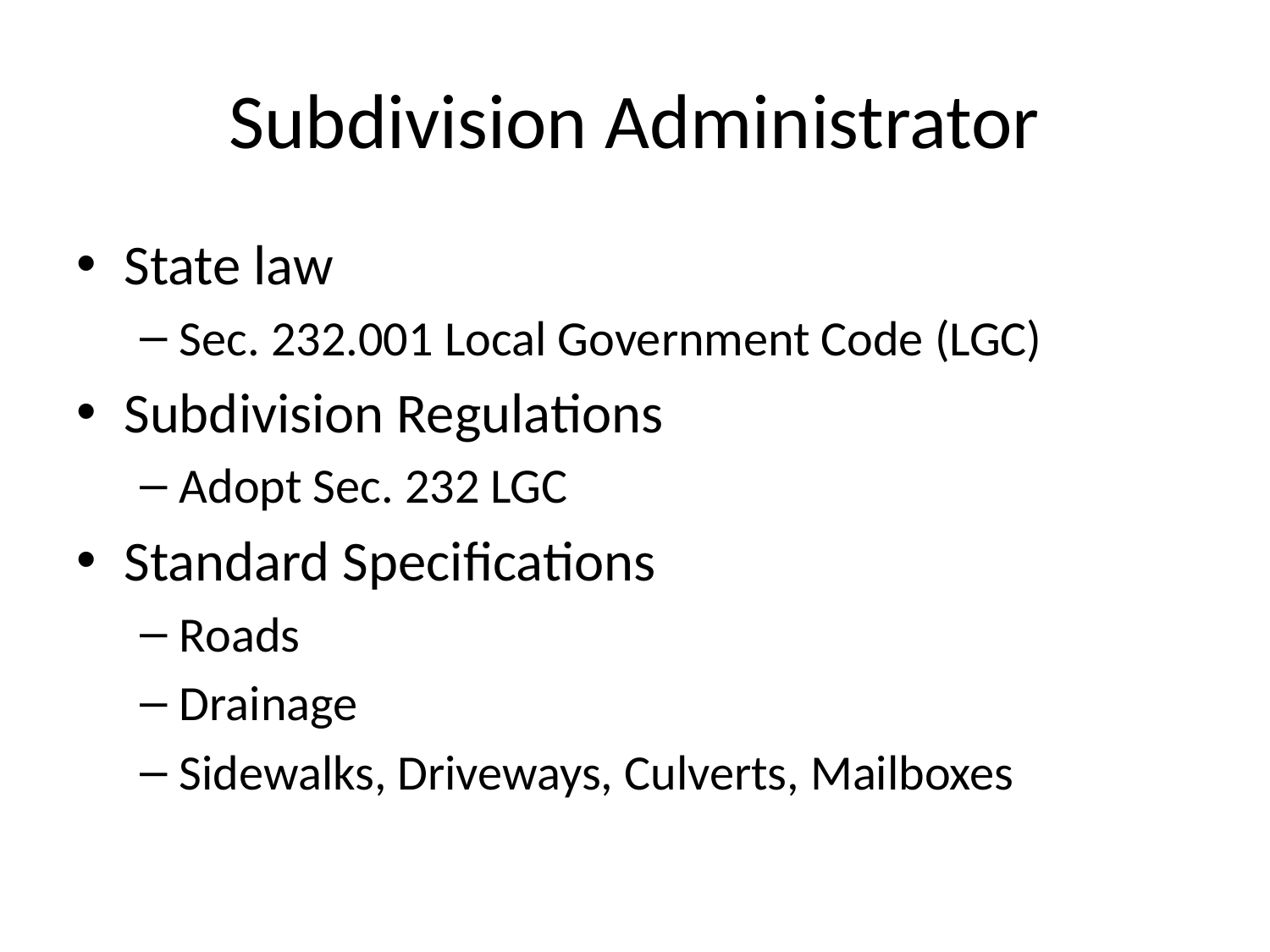

# Subdivision Administrator
State law
Sec. 232.001 Local Government Code (LGC)
Subdivision Regulations
Adopt Sec. 232 LGC
Standard Specifications
Roads
Drainage
Sidewalks, Driveways, Culverts, Mailboxes